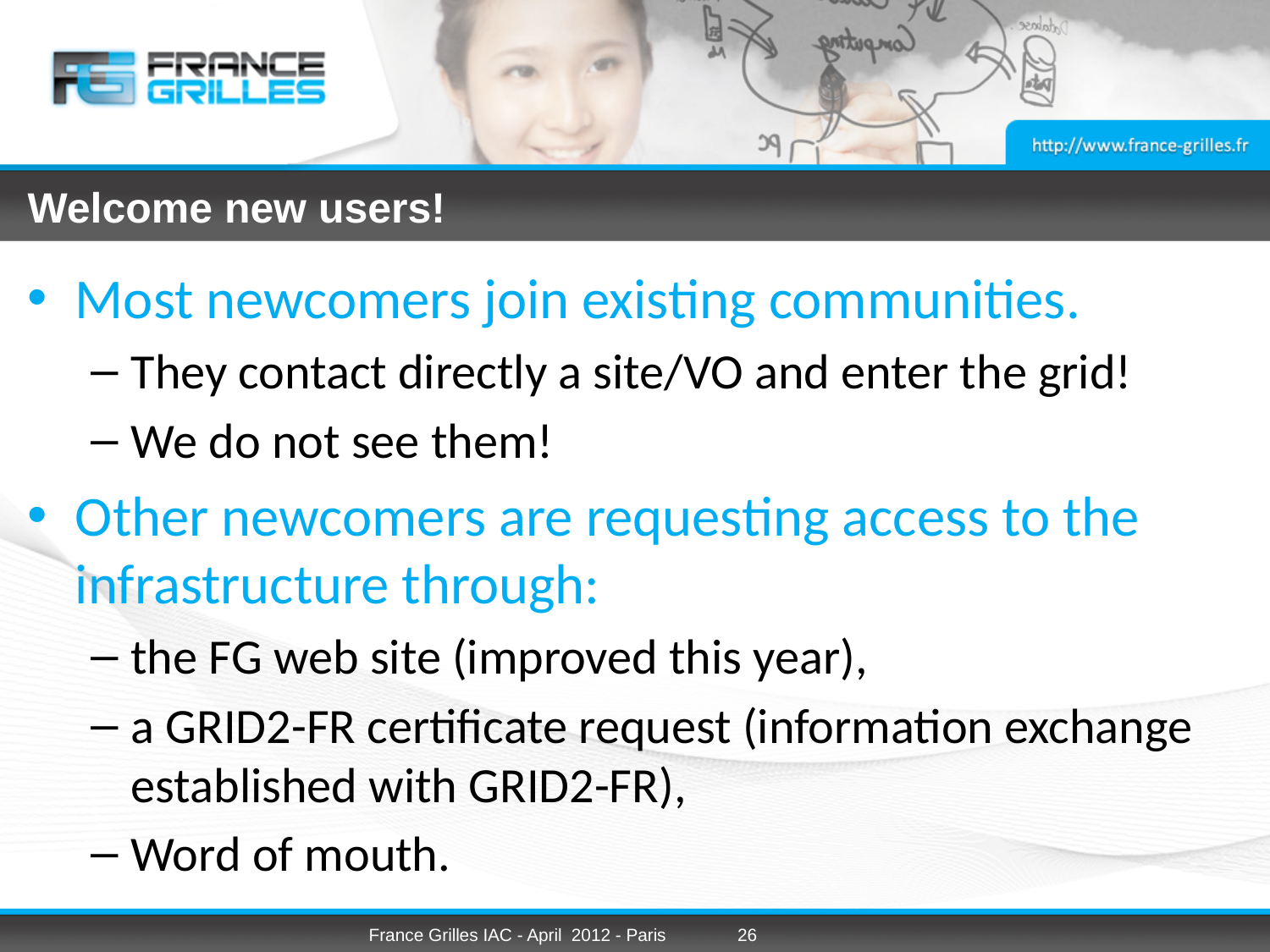

# Welcome new users!
Most newcomers join existing communities.
They contact directly a site/VO and enter the grid!
We do not see them!
Other newcomers are requesting access to the infrastructure through:
the FG web site (improved this year),
a GRID2-FR certificate request (information exchange  established with GRID2-FR),
Word of mouth.
France Grilles IAC - April  2012 - Paris
26